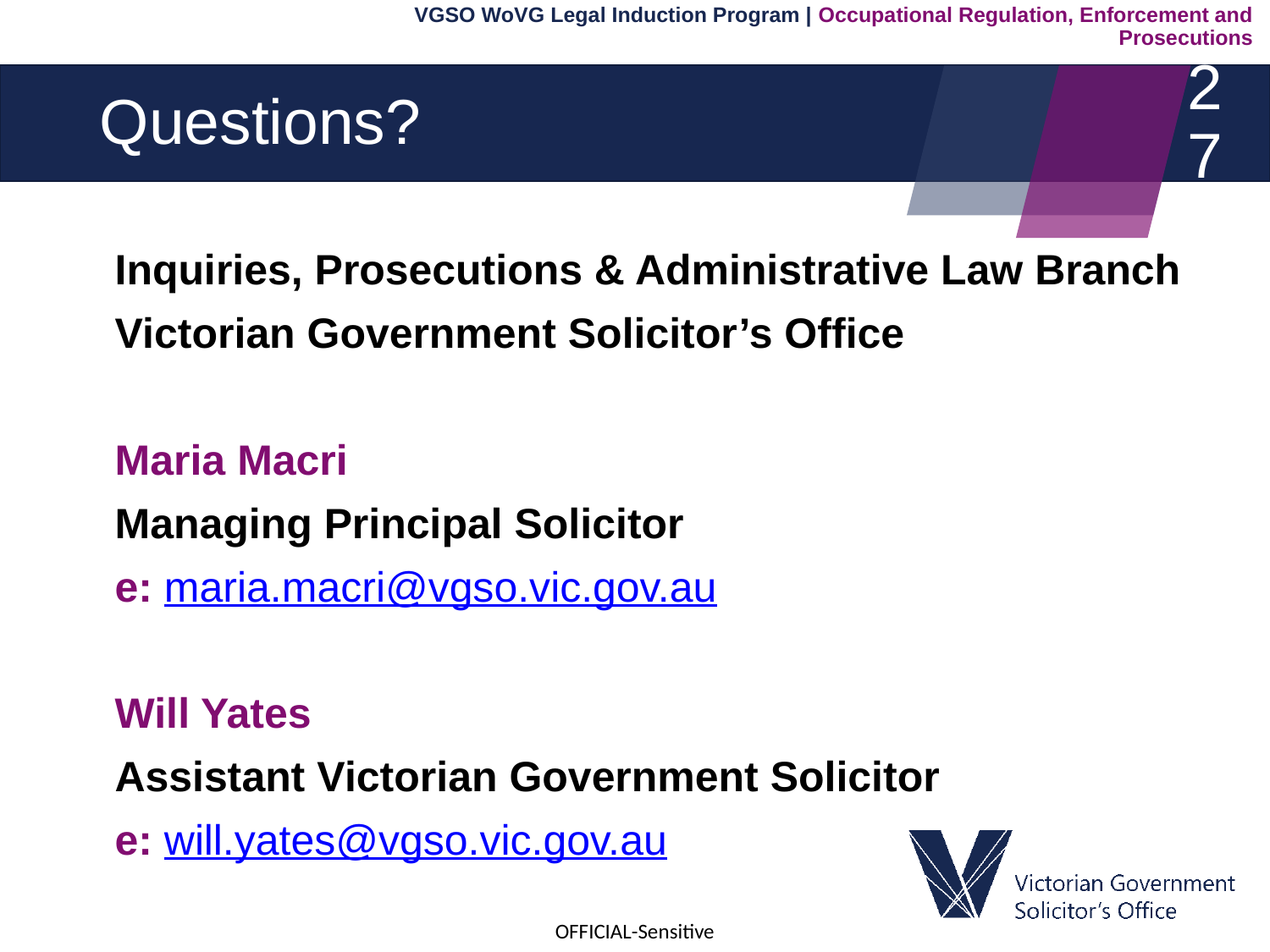

VGSO WoVG Legal Induction Program | Occupational Regulation, Enforcement and Prosecutions
27
# Questions?
Inquiries, Prosecutions & Administrative Law Branch
Victorian Government Solicitor’s Office

Maria Macri
Managing Principal Solicitor
e: maria.macri@vgso.vic.gov.au

Will Yates
Assistant Victorian Government Solicitor
e: will.yates@vgso.vic.gov.au